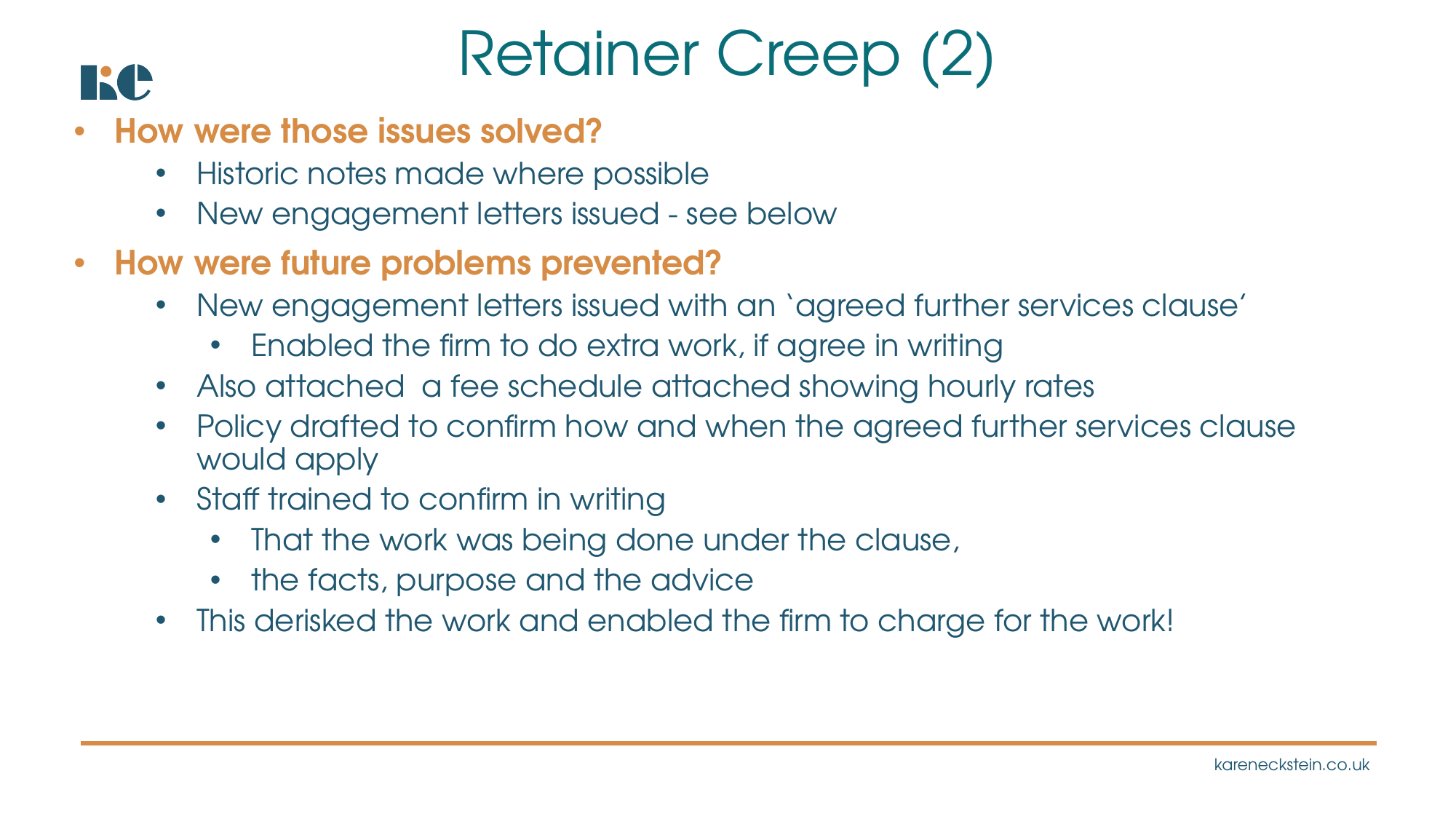

How were those issues solved?
Historic notes made where possible
New engagement letters issued - see below
How were future problems prevented?
New engagement letters issued with an ‘agreed further services clause’
Enabled the firm to do extra work, if agree in writing
Also attached  a fee schedule attached showing hourly rates
Policy drafted to confirm how and when the agreed further services clause would apply
Staff trained to confirm in writing
That the work was being done under the clause,
the facts, purpose and the advice
This derisked the work and enabled the firm to charge for the work!

Retainer Creep (2)